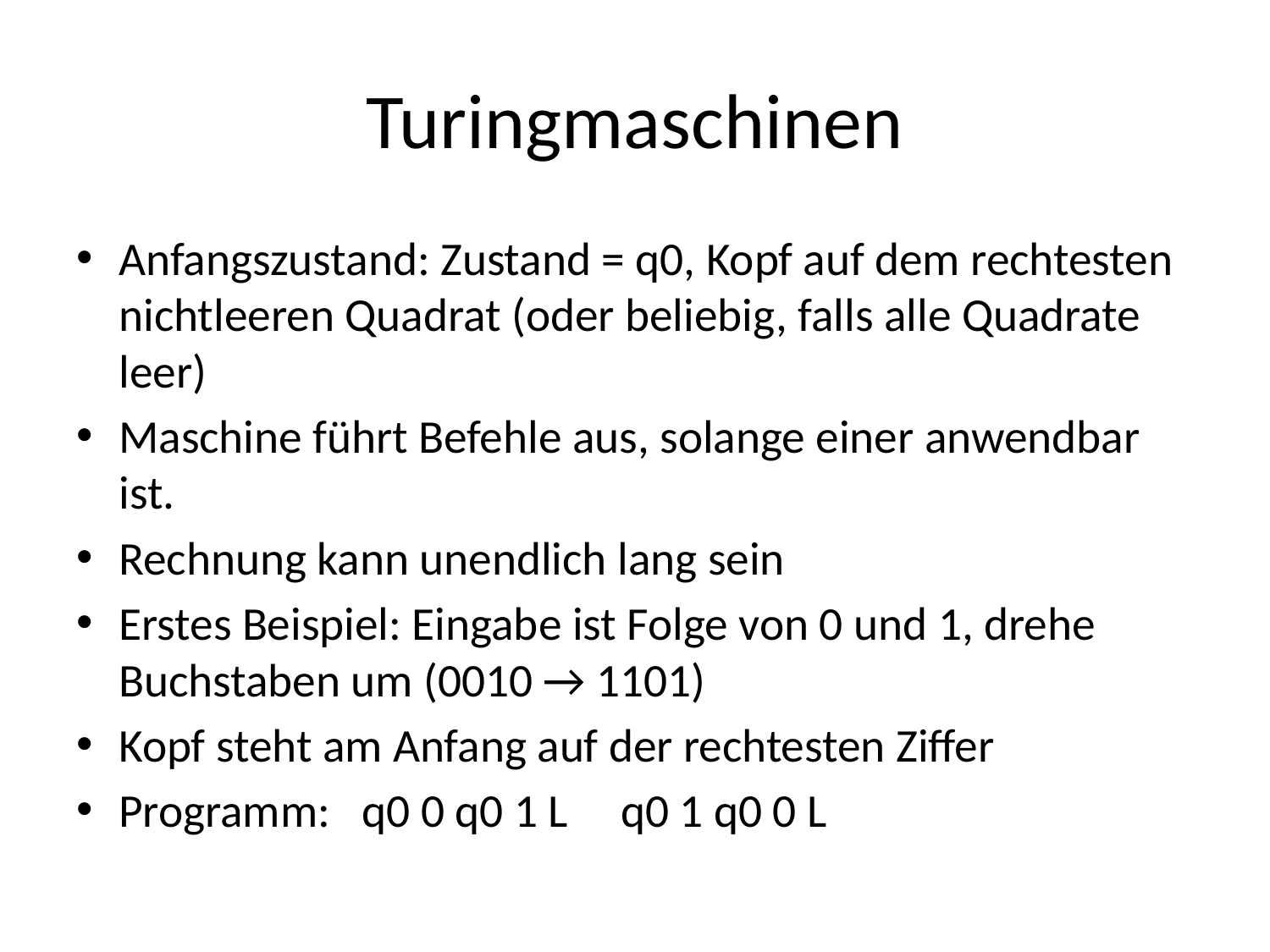

# Turingmaschinen
Anfangszustand: Zustand = q0, Kopf auf dem rechtesten nichtleeren Quadrat (oder beliebig, falls alle Quadrate leer)
Maschine führt Befehle aus, solange einer anwendbar ist.
Rechnung kann unendlich lang sein
Erstes Beispiel: Eingabe ist Folge von 0 und 1, drehe Buchstaben um (0010 → 1101)
Kopf steht am Anfang auf der rechtesten Ziffer
Programm:   q0 0 q0 1 L     q0 1 q0 0 L